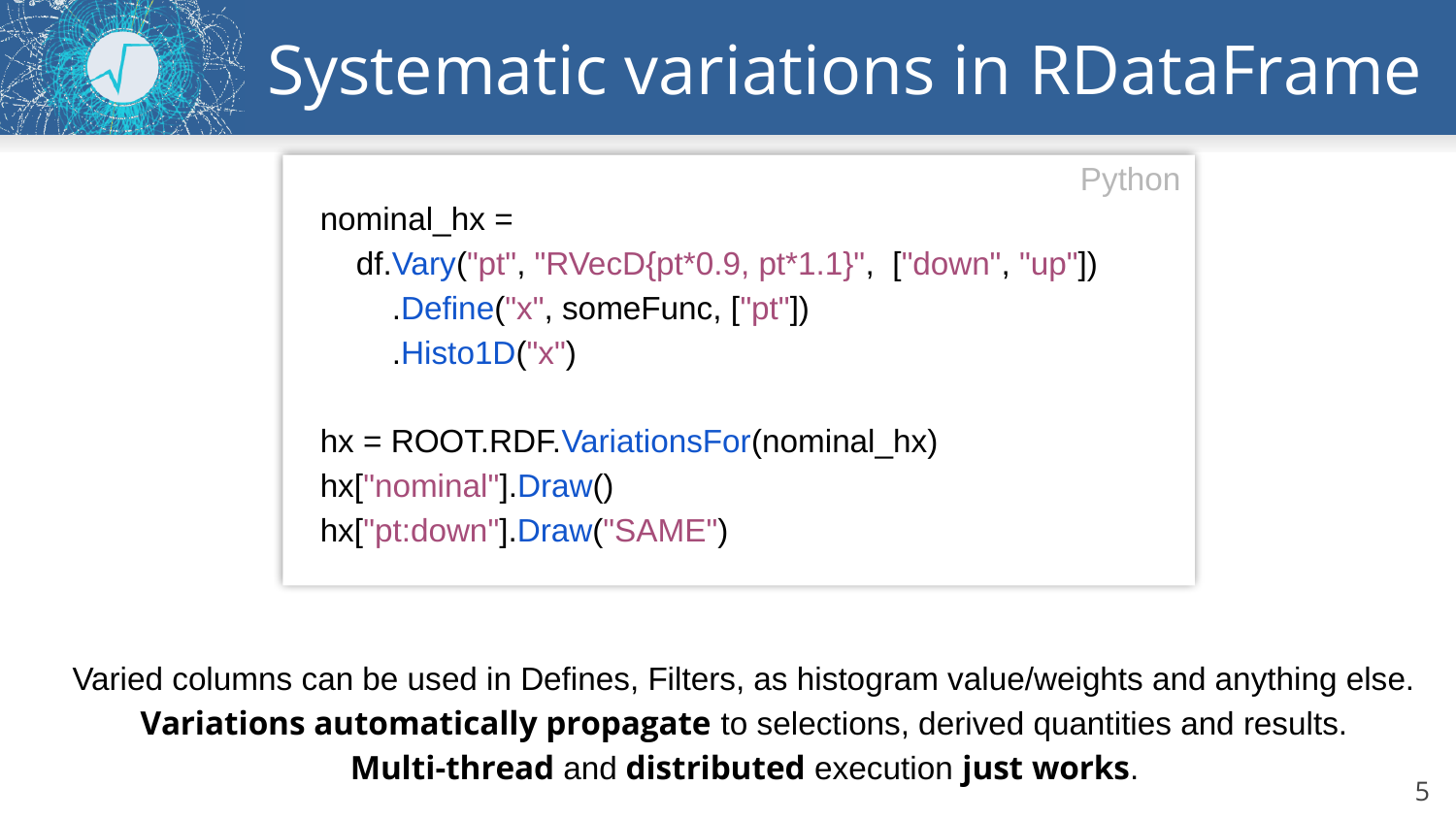

# Systematic variations in RDataFrame
Python
nominal_hx =
    df.Vary("pt", "RVecD{pt*0.9, pt*1.1}",  ["down", "up"])
        .Define("x", someFunc, ["pt"])
        .Histo1D("x")

hx = ROOT.RDF.VariationsFor(nominal_hx)
hx["nominal"].Draw()
hx["pt:down"].Draw("SAME")
Varied columns can be used in Defines, Filters, as histogram value/weights and anything else.
Variations automatically propagate to selections, derived quantities and results.
Multi-thread and distributed execution just works.
5